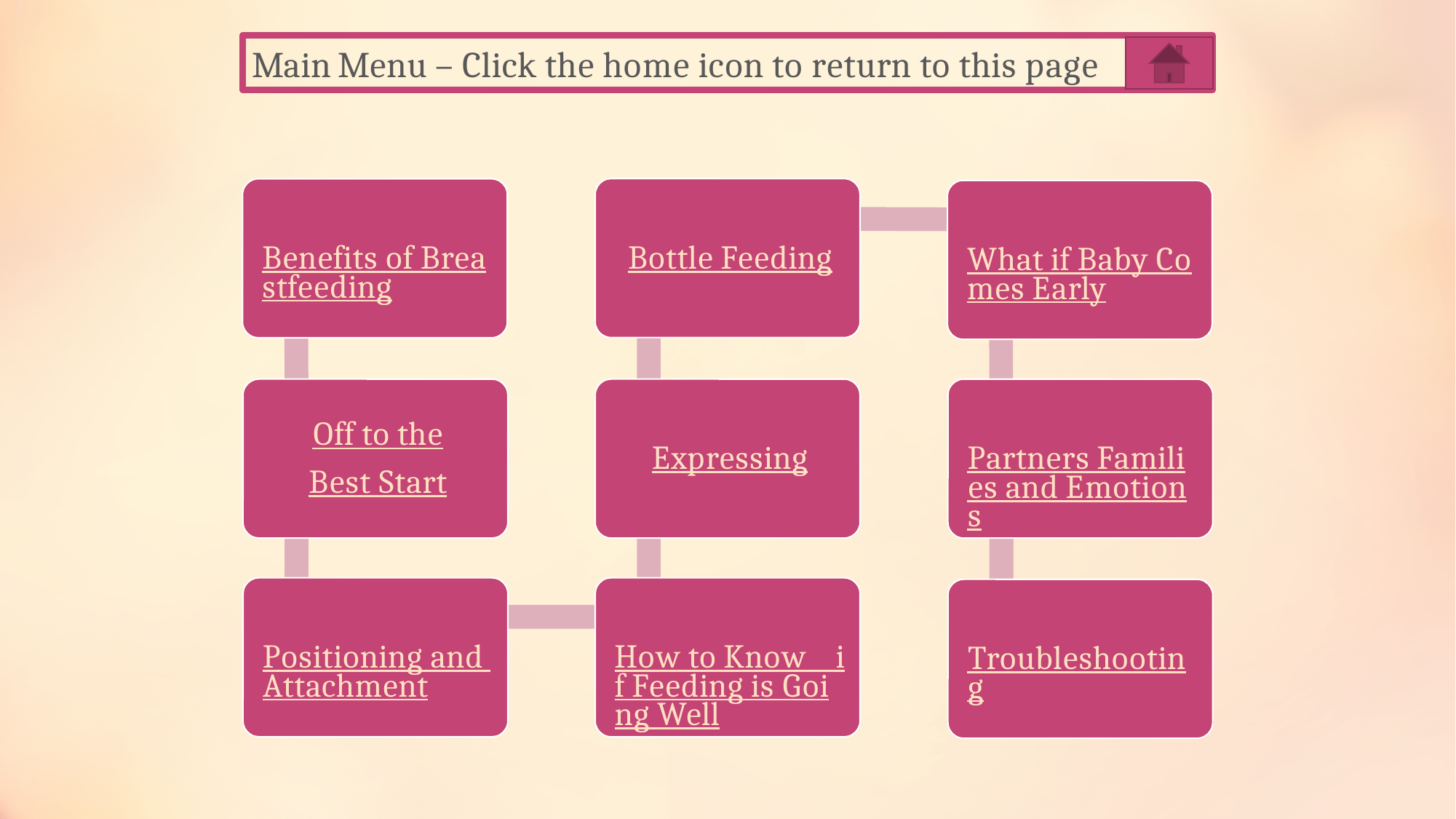

Main Menu – Click the home icon to return to this page

Benefits of Breastfeeding
Off to the
Best Start
Positioning and Attachment
How to Know    if Feeding is Going Well
Expressing
Bottle Feeding
What if Baby Comes Early
Troubleshooting
Partners Families and Emotions